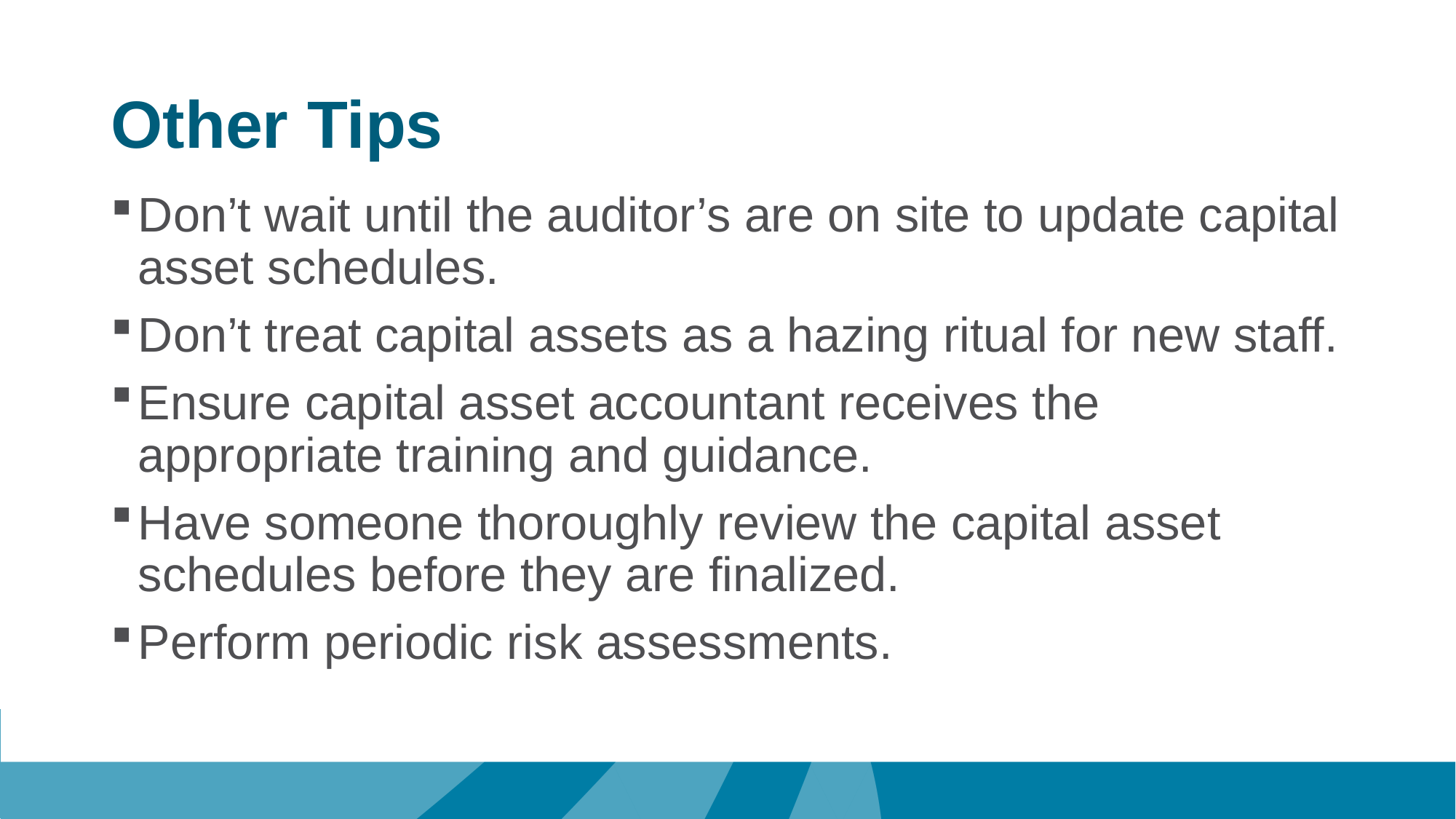

# Other Tips
Don’t wait until the auditor’s are on site to update capital asset schedules.
Don’t treat capital assets as a hazing ritual for new staff.
Ensure capital asset accountant receives the appropriate training and guidance.
Have someone thoroughly review the capital asset schedules before they are finalized.
Perform periodic risk assessments.